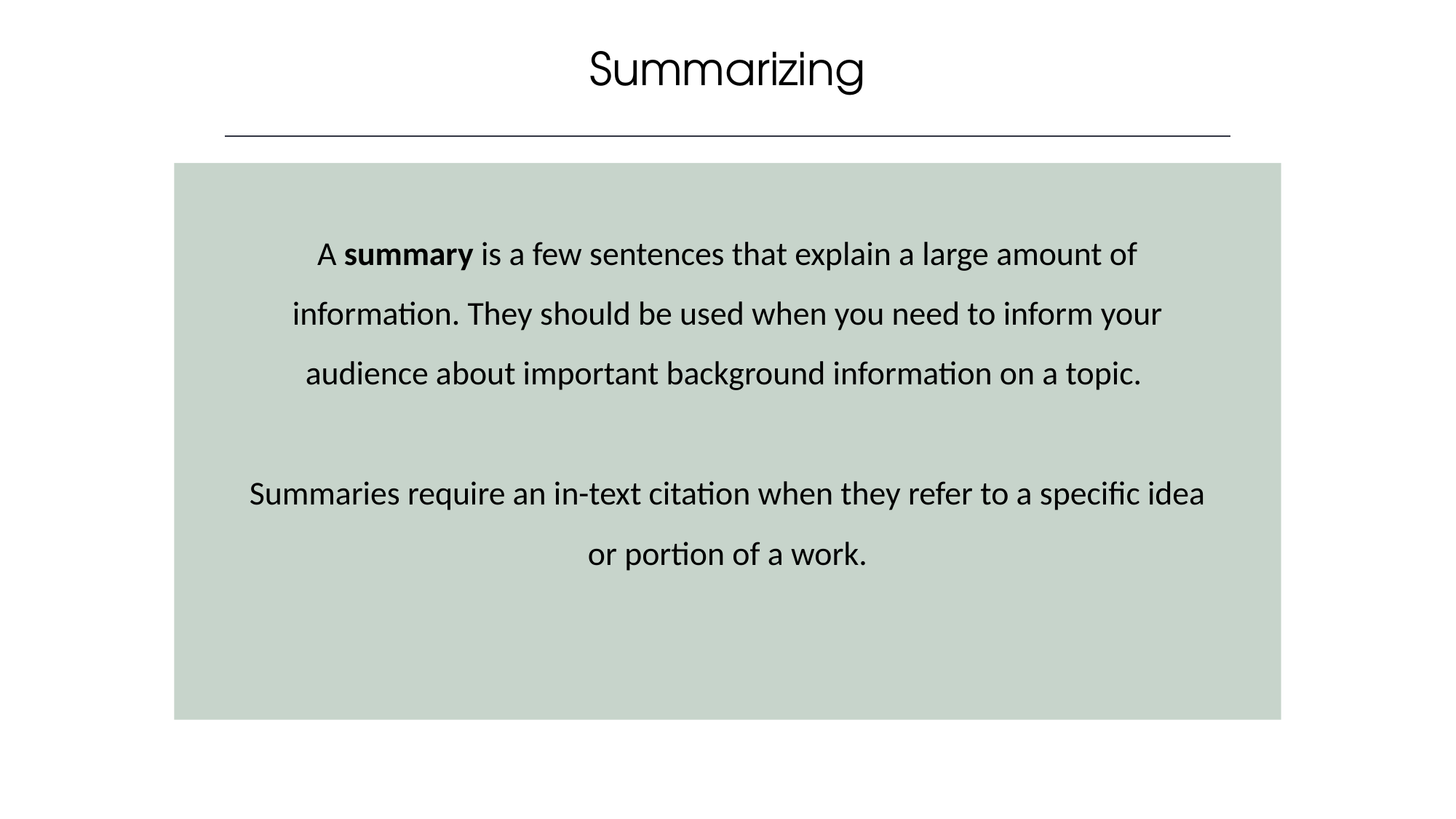

Summarizing
HAWKES LEARNING

A summary is a few sentences that explain a large amount of information. They should be used when you need to inform your audience about important background information on a topic.

Summaries require an in-text citation when they refer to a specific idea or portion of a work.